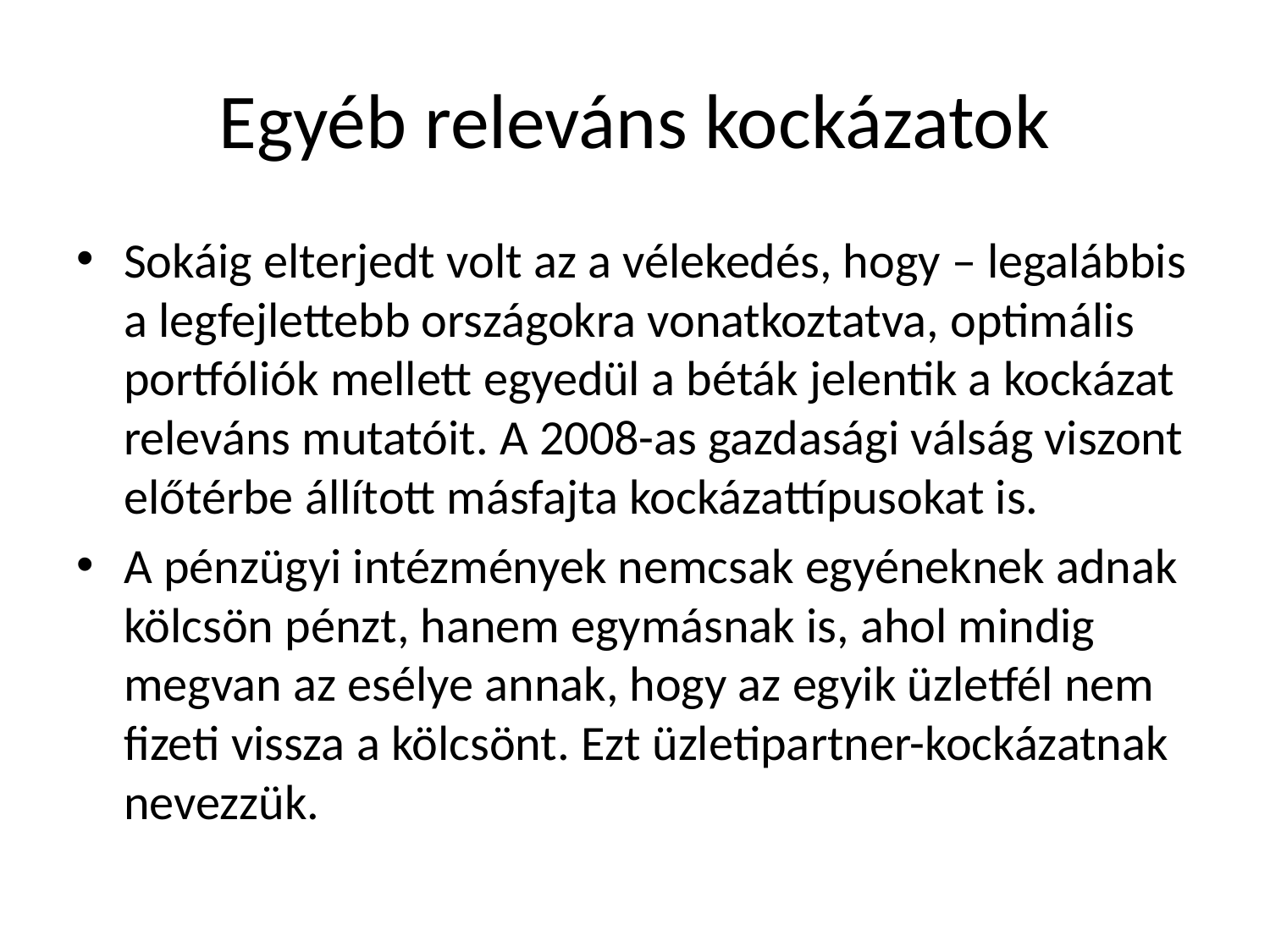

# Egyéb releváns kockázatok
Sokáig elterjedt volt az a vélekedés, hogy – legalábbis a legfejlettebb országokra vonatkoztatva, optimális portfóliók mellett egyedül a béták jelentik a kockázat releváns mutatóit. A 2008-as gazdasági válság viszont előtérbe állított másfajta kockázattípusokat is.
A pénzügyi intézmények nemcsak egyéneknek adnak kölcsön pénzt, hanem egymásnak is, ahol mindig megvan az esélye annak, hogy az egyik üzletfél nem fizeti vissza a kölcsönt. Ezt üzletipartner-kockázatnak nevezzük.